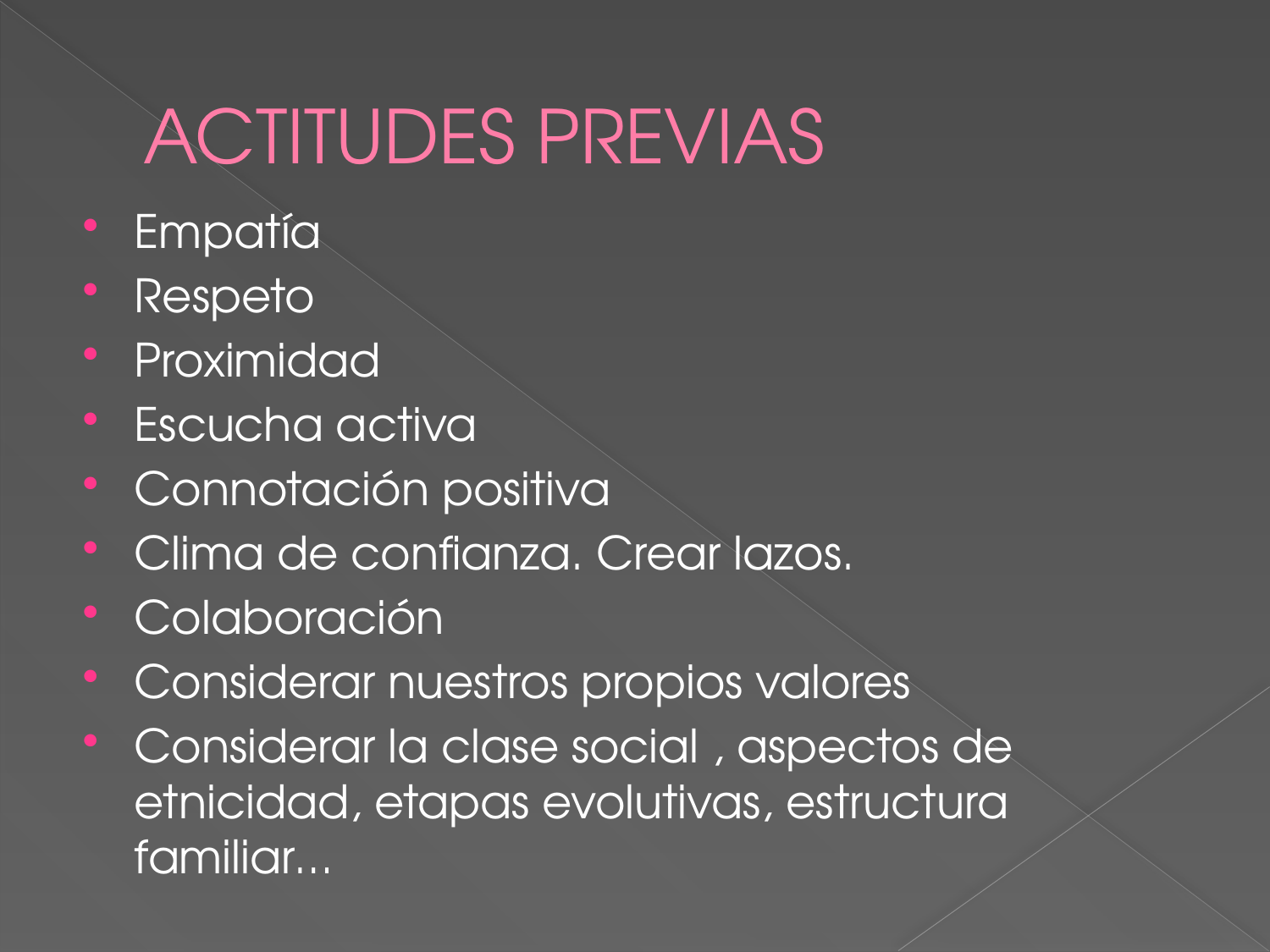

# ACTITUDES PREVIAS
Empatía
Respeto
Proximidad
Escucha activa
Connotación positiva
Clima de confianza. Crear lazos.
Colaboración
Considerar nuestros propios valores
Considerar la clase social , aspectos de etnicidad, etapas evolutivas, estructura familiar…